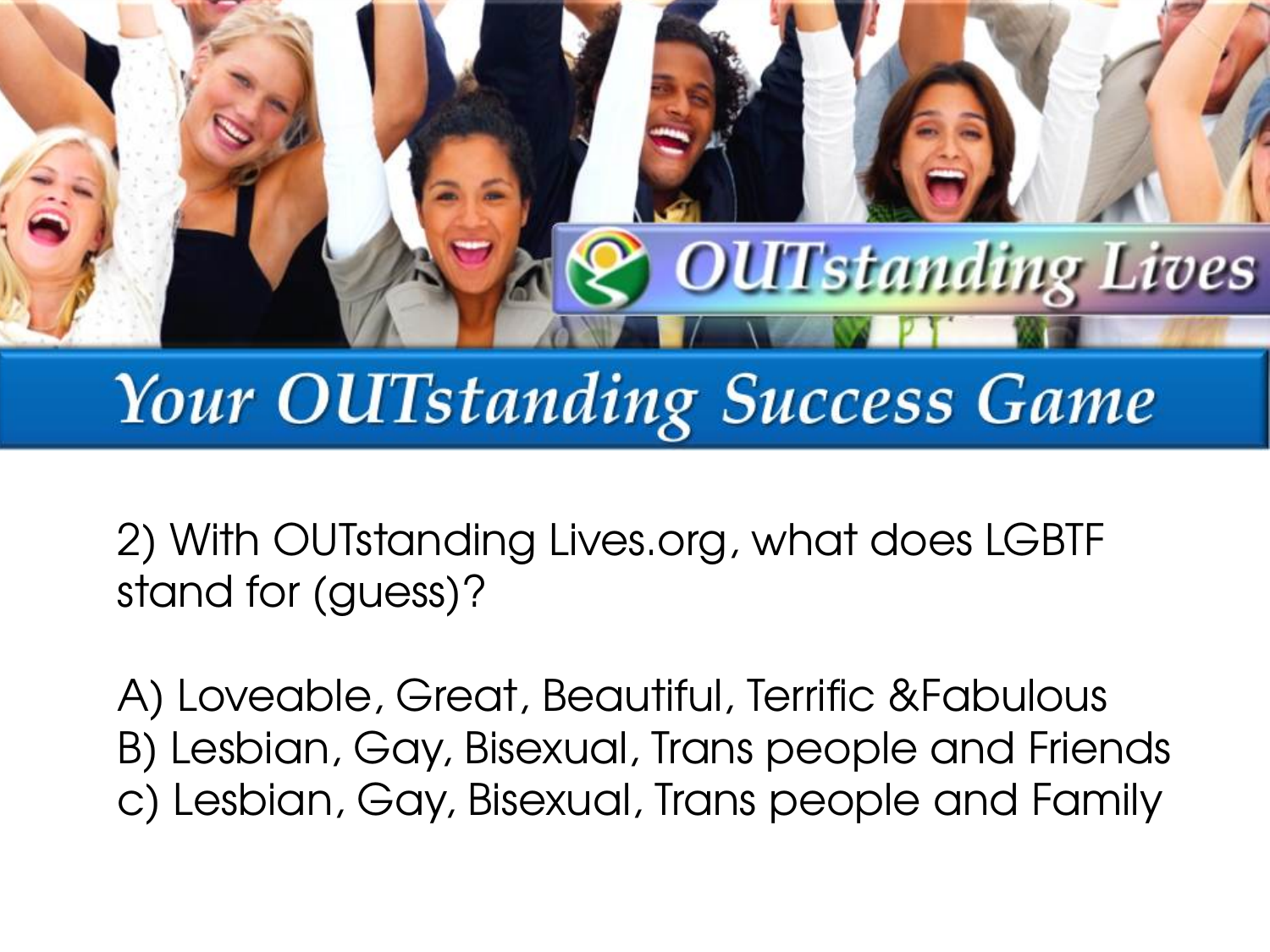

# 2) With OUTstanding Lives.org, what does LGBTF stand for (guess)? A) Loveable, Great, Beautiful, Terrific &Fabulous B) Lesbian, Gay, Bisexual, Trans people and Friends c) Lesbian, Gay, Bisexual, Trans people and Family